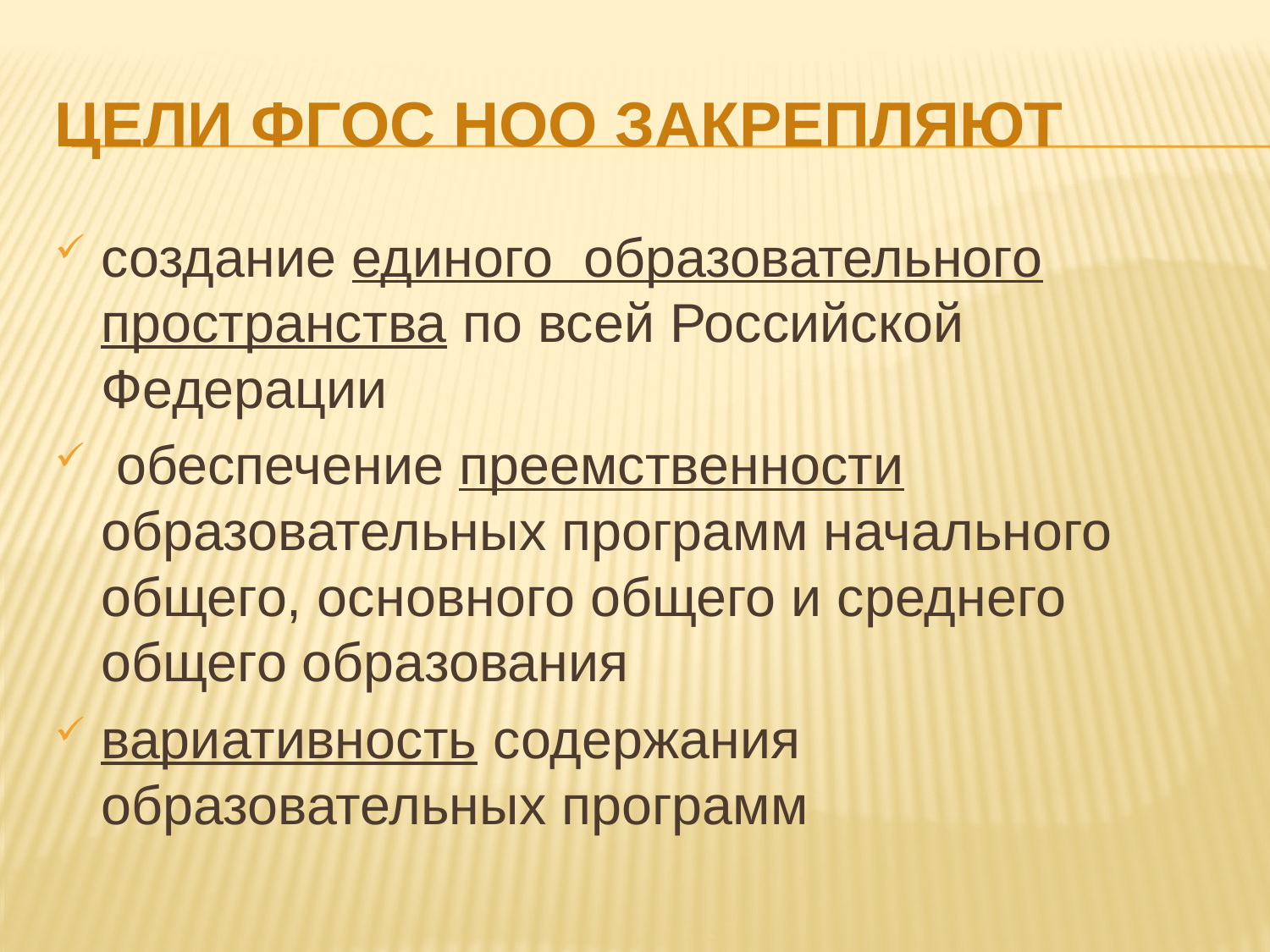

# Цели ФГОС НОО закрепляют
создание единого  образовательного пространства по всей Российской Федерации
 обеспечение преемственности образовательных программ начального общего, основного общего и среднего общего образования
вариативность содержания образовательных программ